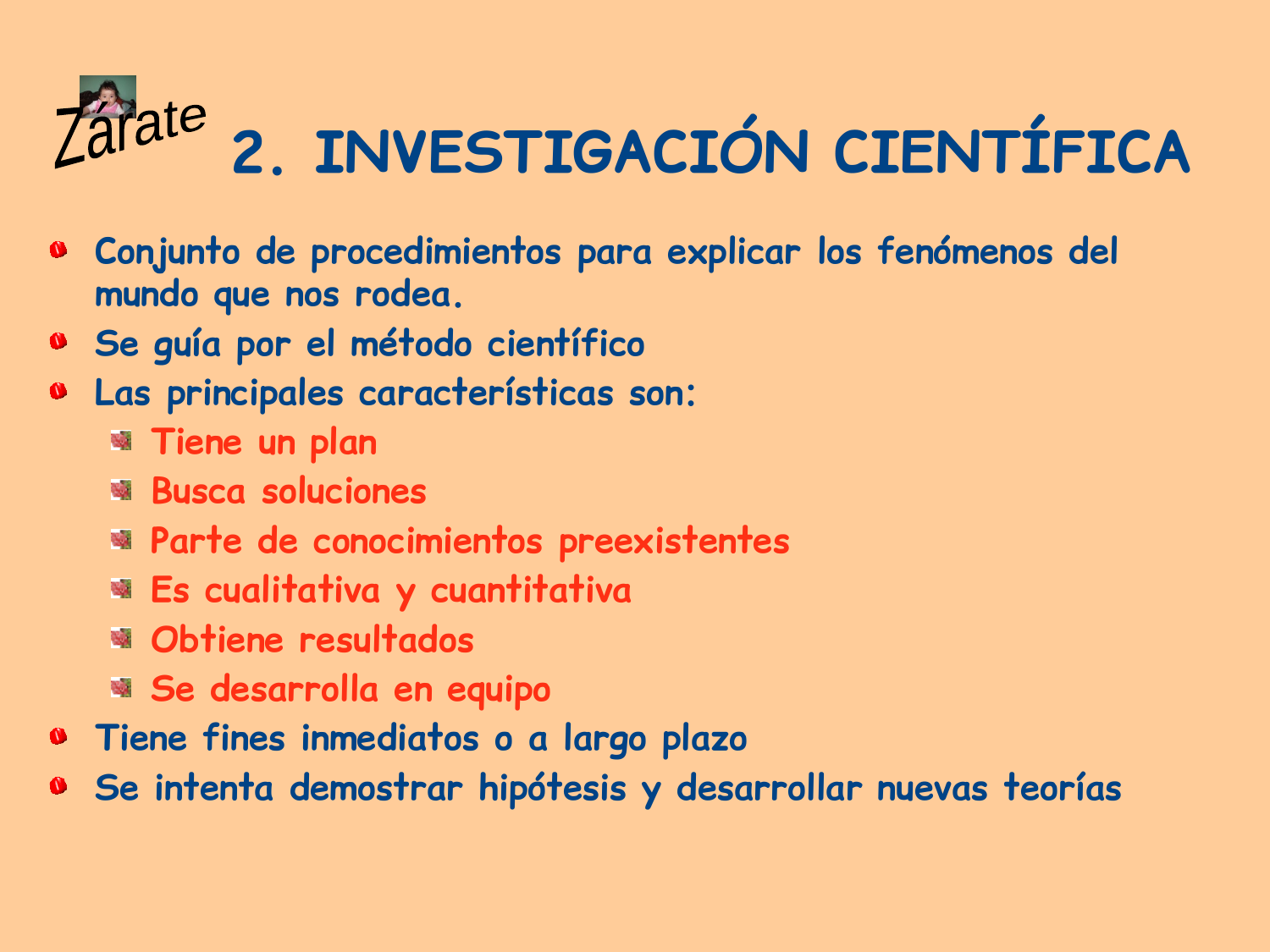

# 2. INVESTIGACIÓN CIENTÍFICA
Conjunto de procedimientos para explicar los fenómenos del mundo que nos rodea.
Se guía por el método científico
Las principales características son:
Tiene un plan
Busca soluciones
Parte de conocimientos preexistentes
Es cualitativa y cuantitativa
Obtiene resultados
Se desarrolla en equipo
Tiene fines inmediatos o a largo plazo
Se intenta demostrar hipótesis y desarrollar nuevas teorías